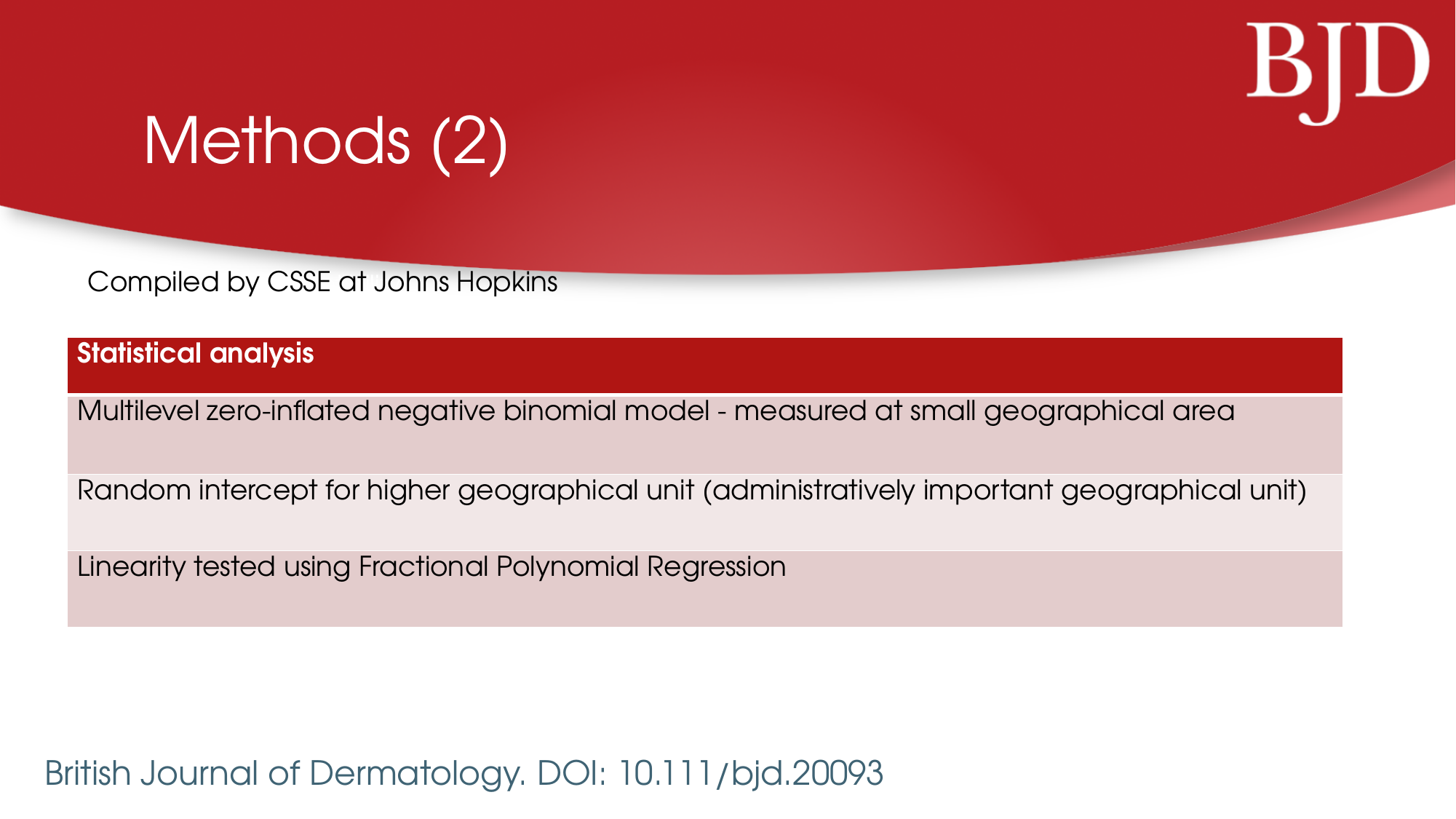

# Methods (2)
Compiled by CSSE at Johns Hopkins

Infection susceptibility
| Statistical analysis |
| --- |
| Multilevel zero-inflated negative binomial model - measured at small geographical area |
| Random intercept for higher geographical unit (administratively important geographical unit) |
| Linearity tested using Fractional Polynomial Regression |
British Journal of Dermatology. DOI: 10.111/bjd.20093